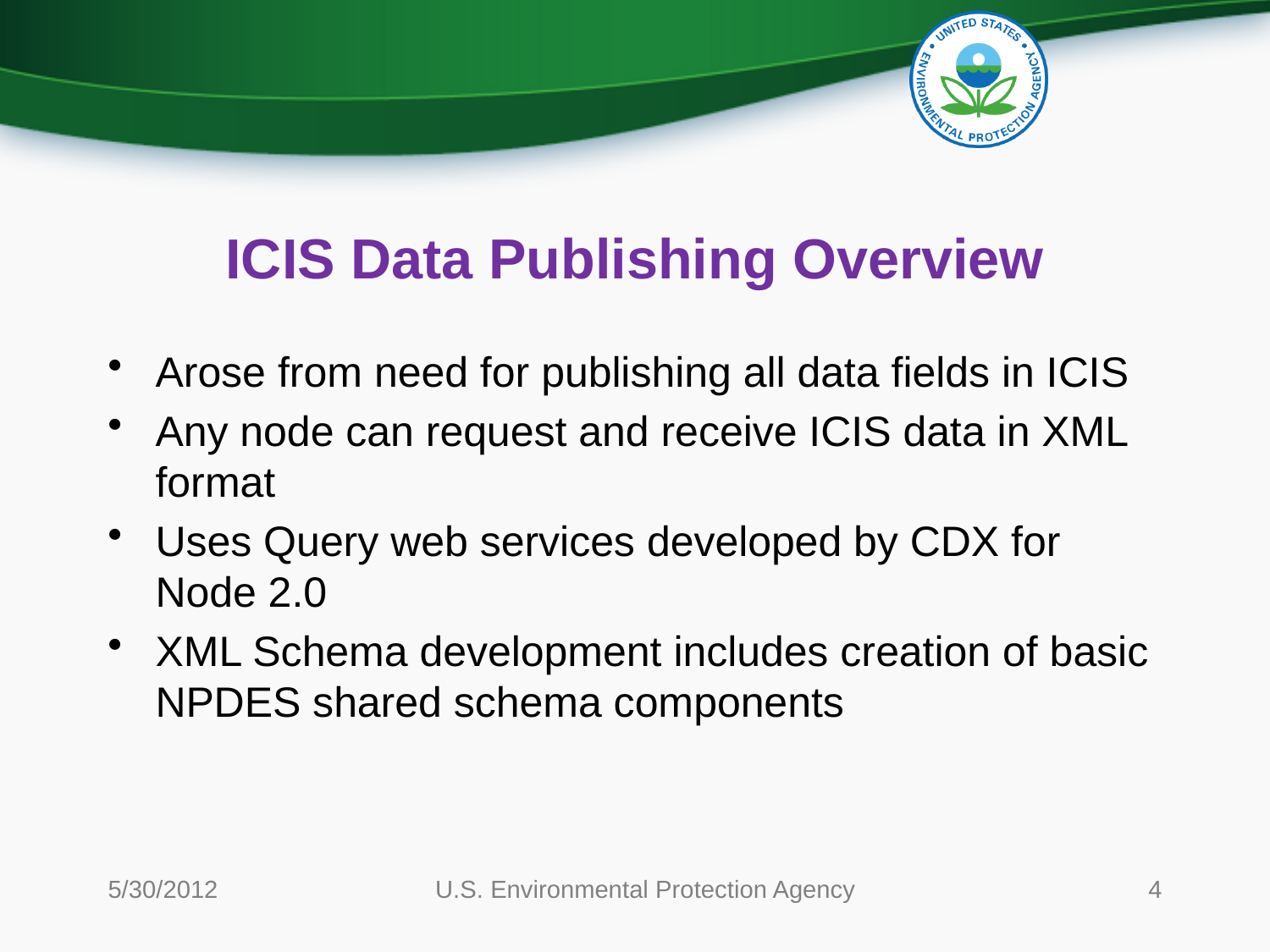

# ICIS Data Publishing Overview
Arose from need for publishing all data fields in ICIS
Any node can request and receive ICIS data in XML format
Uses Query web services developed by CDX for Node 2.0
XML Schema development includes creation of basic NPDES shared schema components

5/30/2012
U.S. Environmental Protection Agency
4